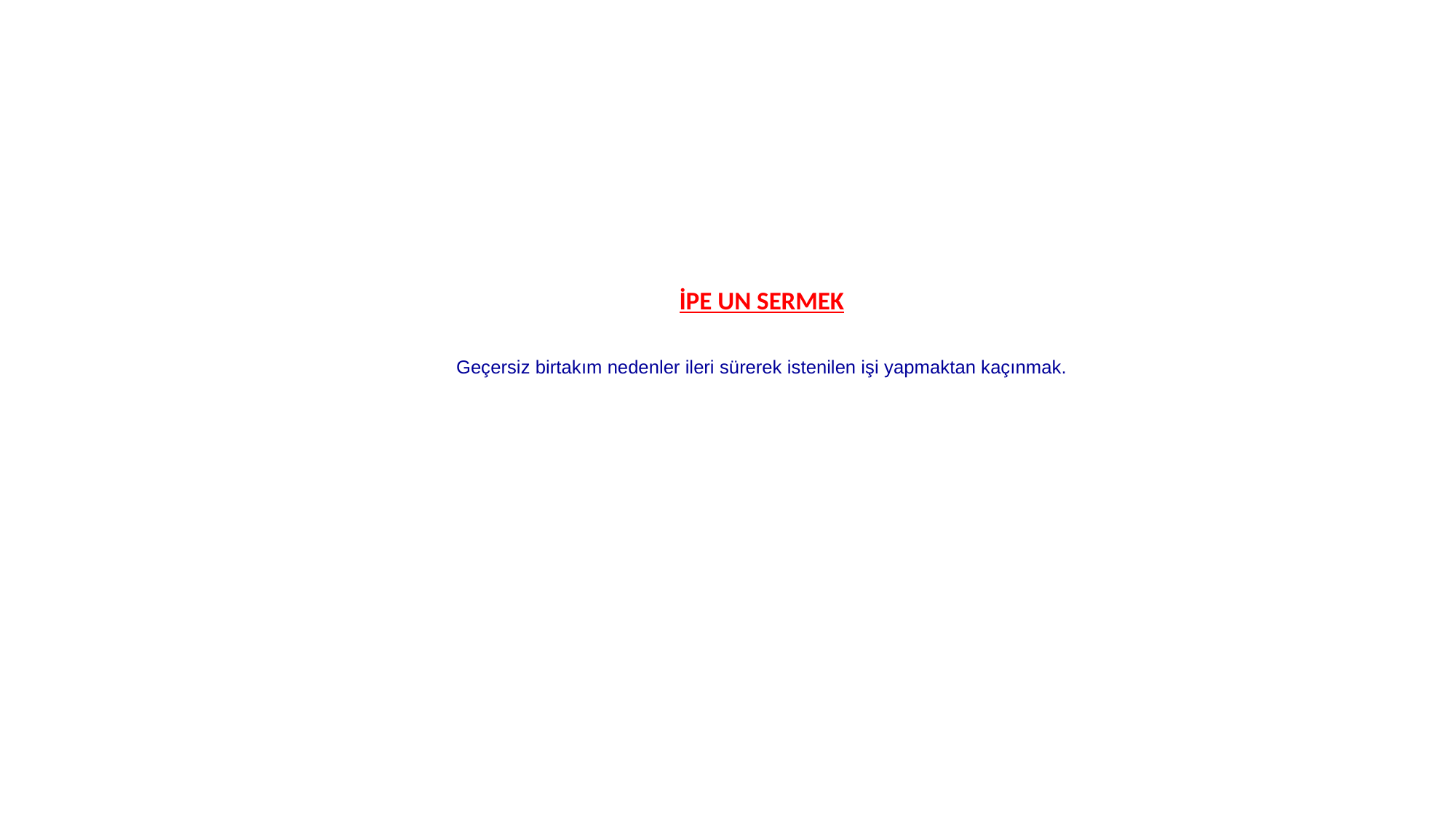

# İPE UN SERMEK     Geçersiz birtakım nedenler ileri sürerek istenilen işi yapmaktan kaçınmak.